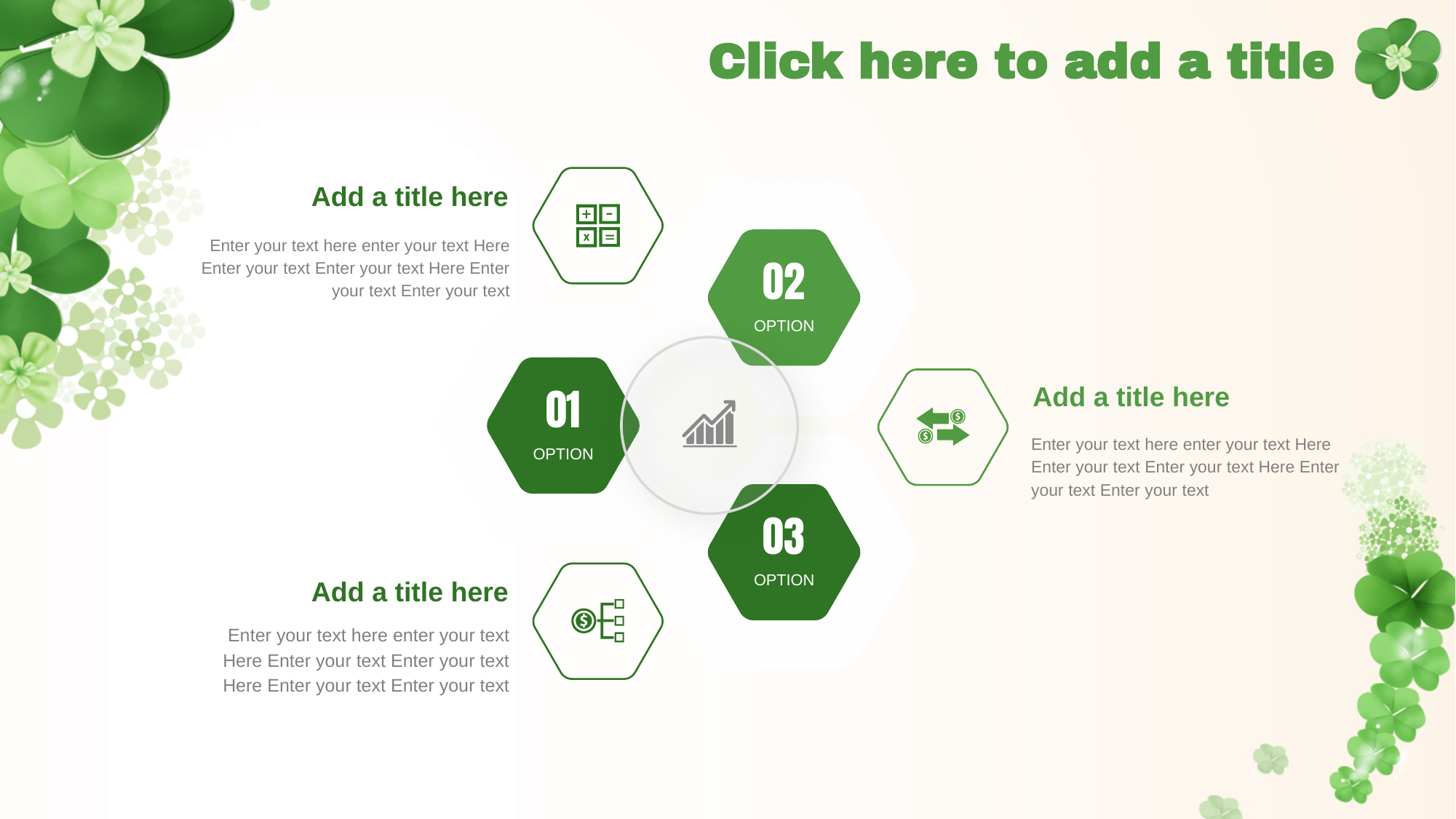

# Click here to add a title

Add a title here
Enter your text here enter your text Here Enter your text Enter your text Here Enter your text Enter your text

02
OPTION

01
OPTION

Add a title here
Enter your text here enter your text Here Enter your text Enter your text Here Enter your text Enter your text

03
OPTION

Add a title here
Enter your text here enter your text Here Enter your text Enter your text Here Enter your text Enter your text